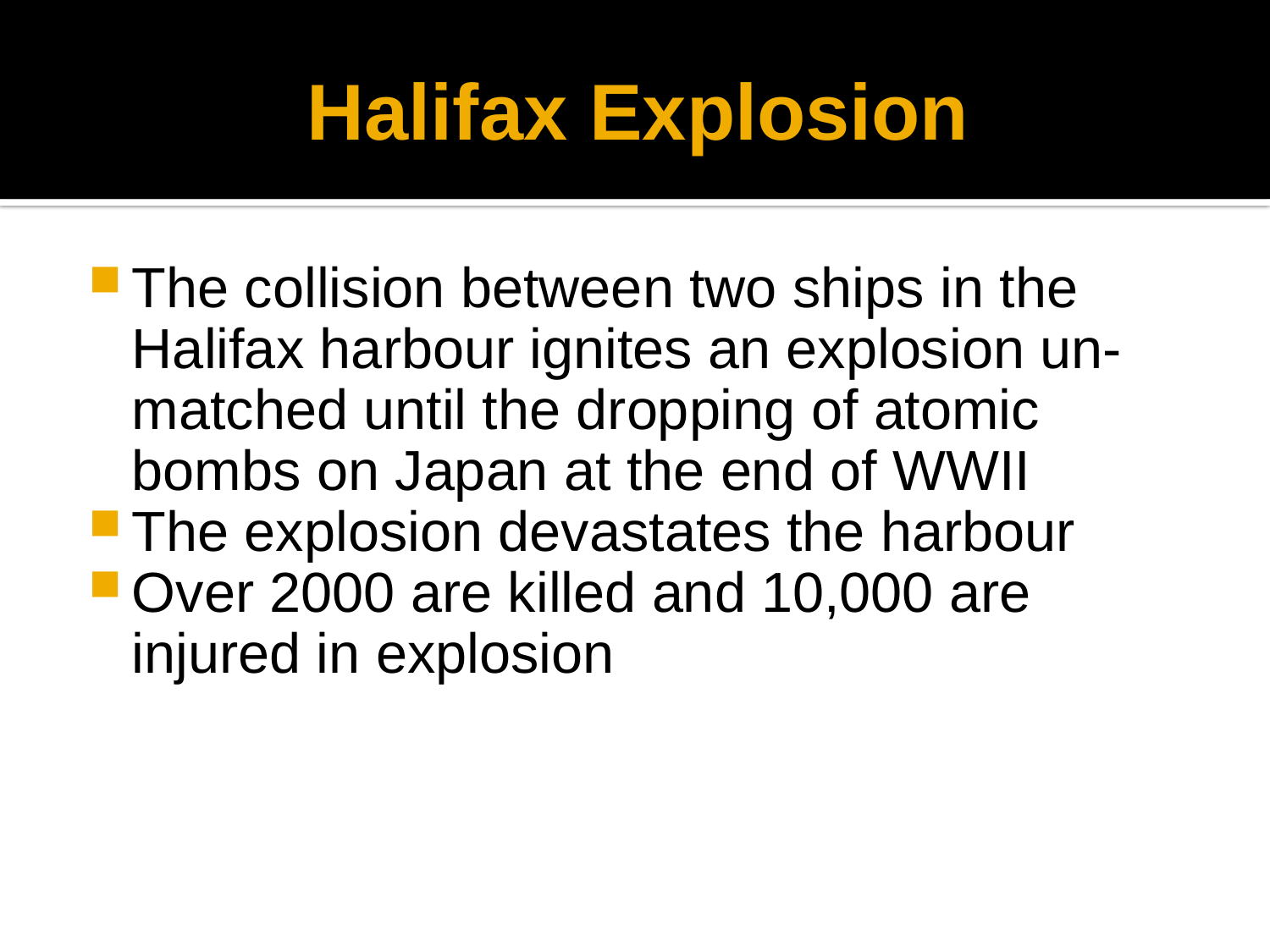

# Halifax Explosion
The collision between two ships in the Halifax harbour ignites an explosion un-matched until the dropping of atomic bombs on Japan at the end of WWII
The explosion devastates the harbour
Over 2000 are killed and 10,000 are injured in explosion